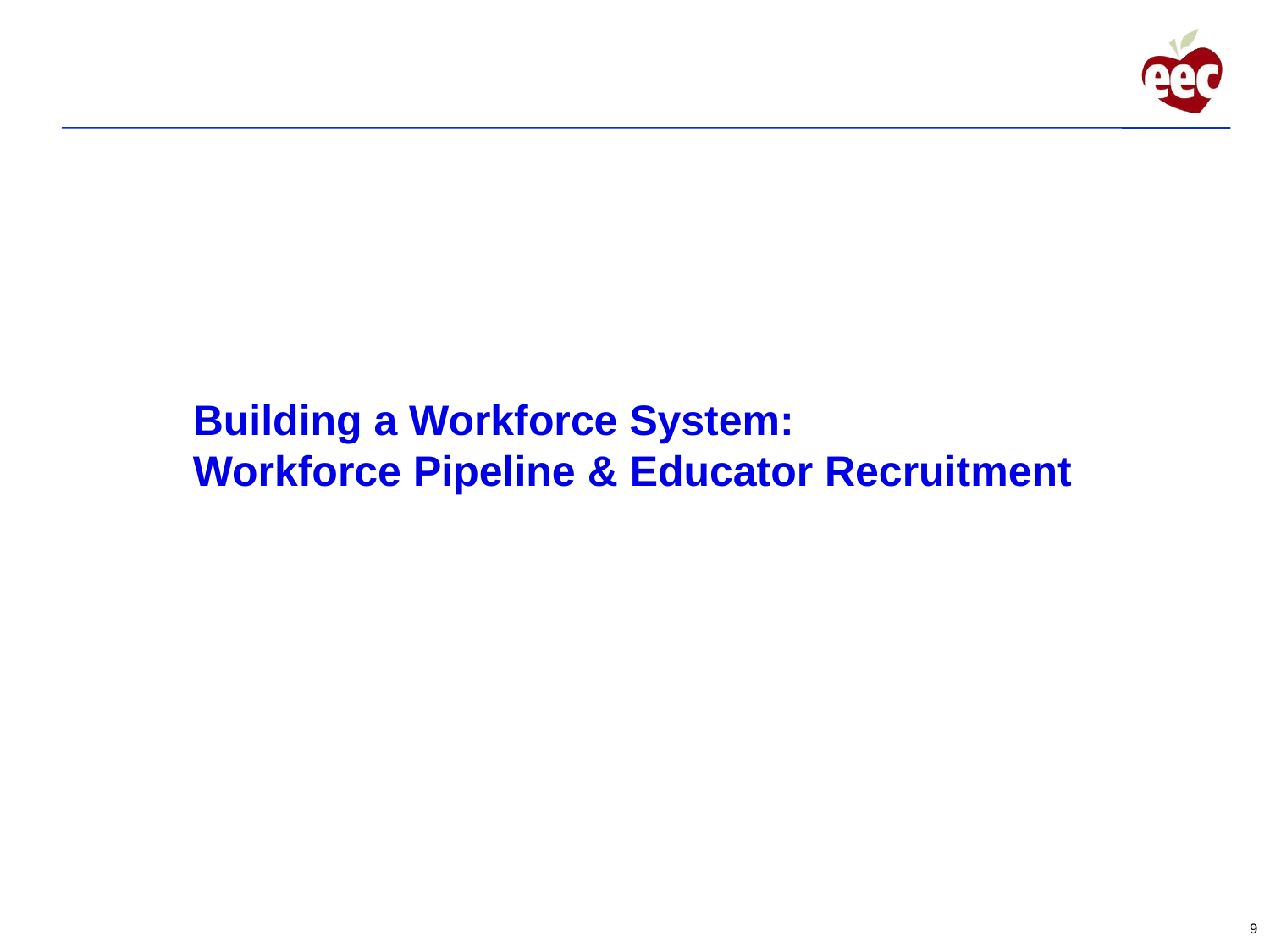

Building a Workforce System:
Workforce Pipeline & Educator Recruitment
9